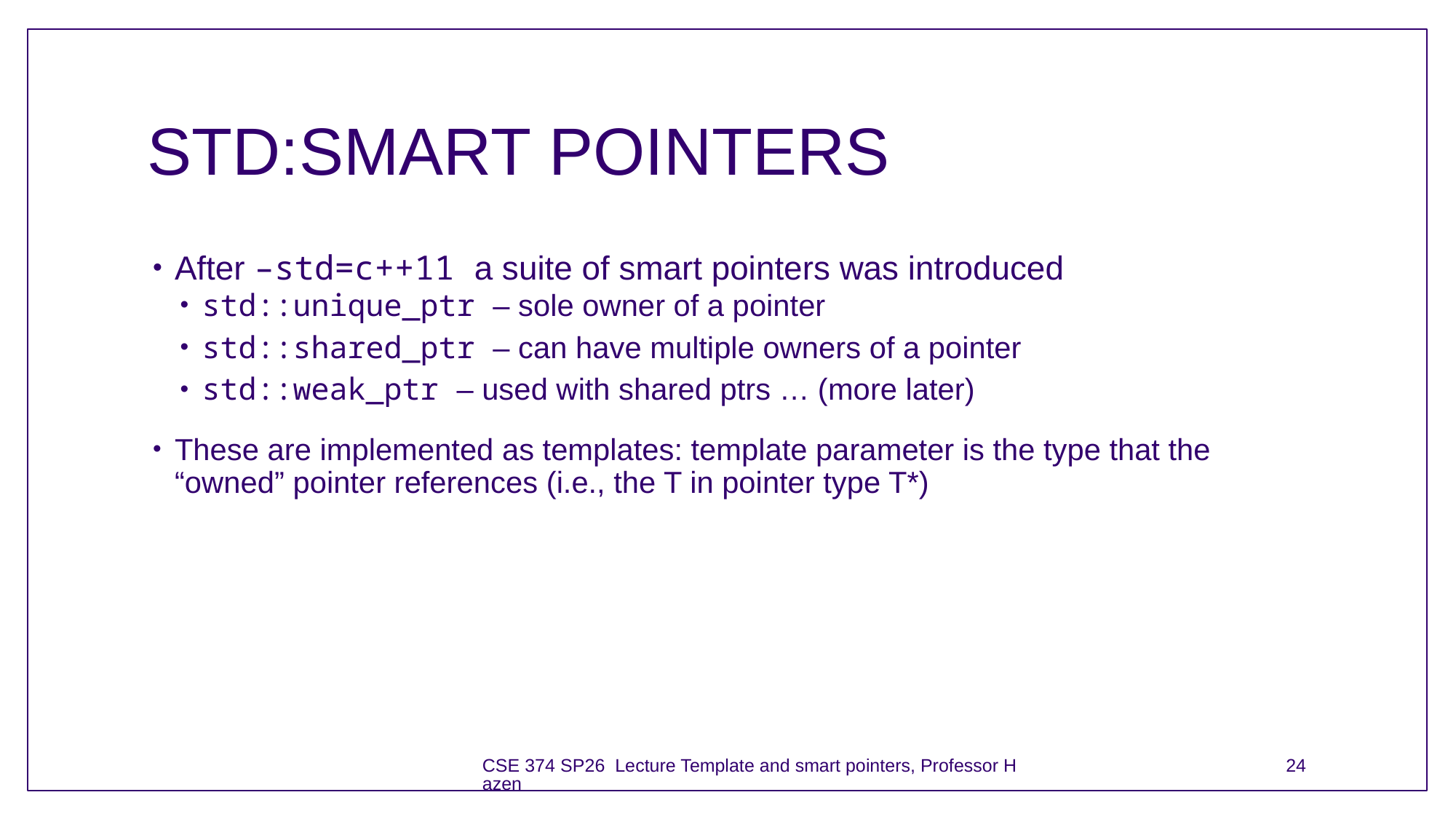

# STD:SMART POINTERS
After –std=c++11 a suite of smart pointers was introduced
std::unique_ptr – sole owner of a pointer
std::shared_ptr – can have multiple owners of a pointer
std::weak_ptr – used with shared ptrs … (more later)
These are implemented as templates: template parameter is the type that the “owned” pointer references (i.e., the T in pointer type T*)

CSE 374 SP26  Lecture Template and smart pointers, Professor Hazen
24